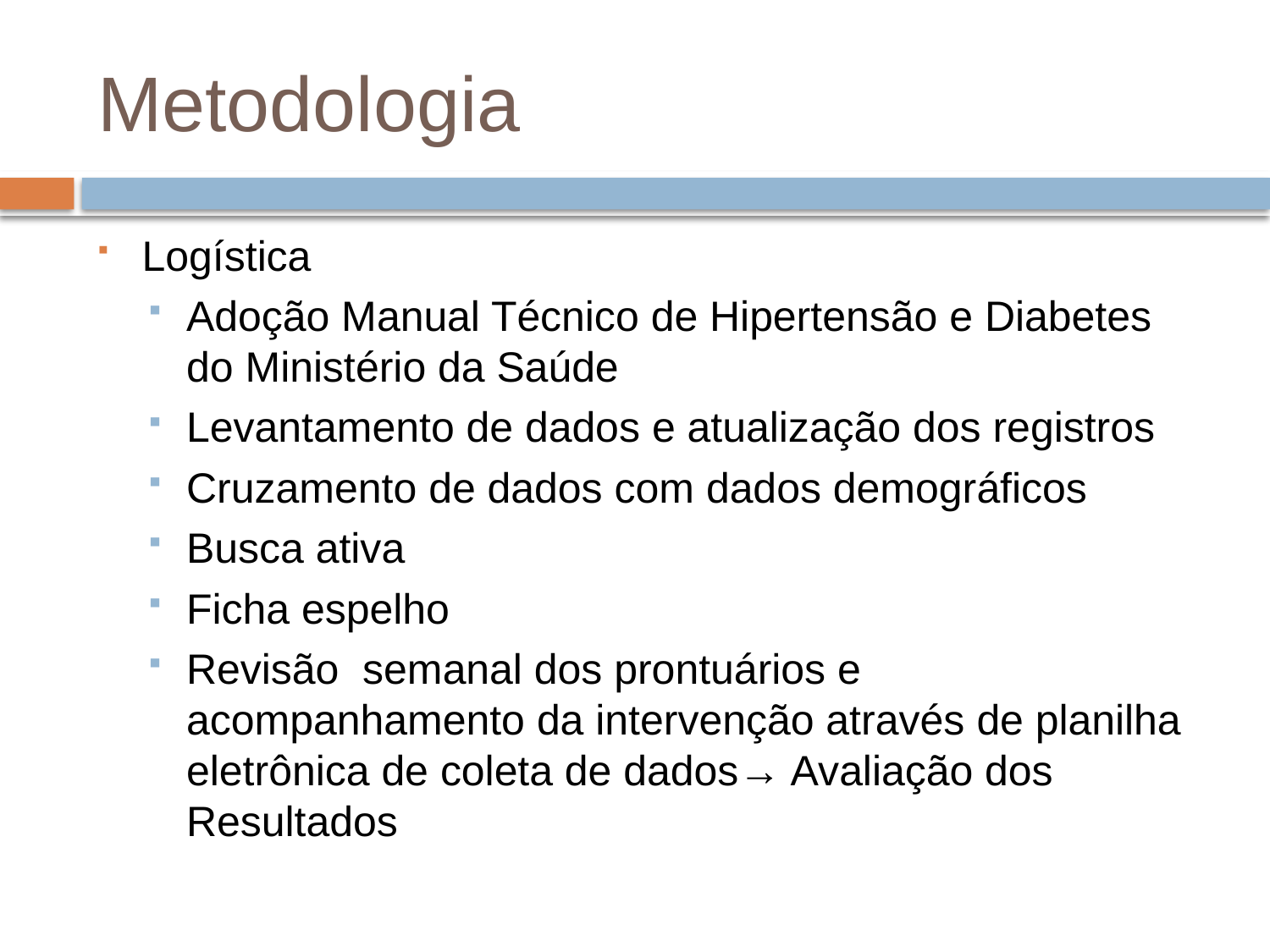

# Metodologia
Logística
Adoção Manual Técnico de Hipertensão e Diabetes do Ministério da Saúde
Levantamento de dados e atualização dos registros
Cruzamento de dados com dados demográficos
Busca ativa
Ficha espelho
Revisão  semanal dos prontuários e acompanhamento da intervenção através de planilha eletrônica de coleta de dados→ Avaliação dos Resultados